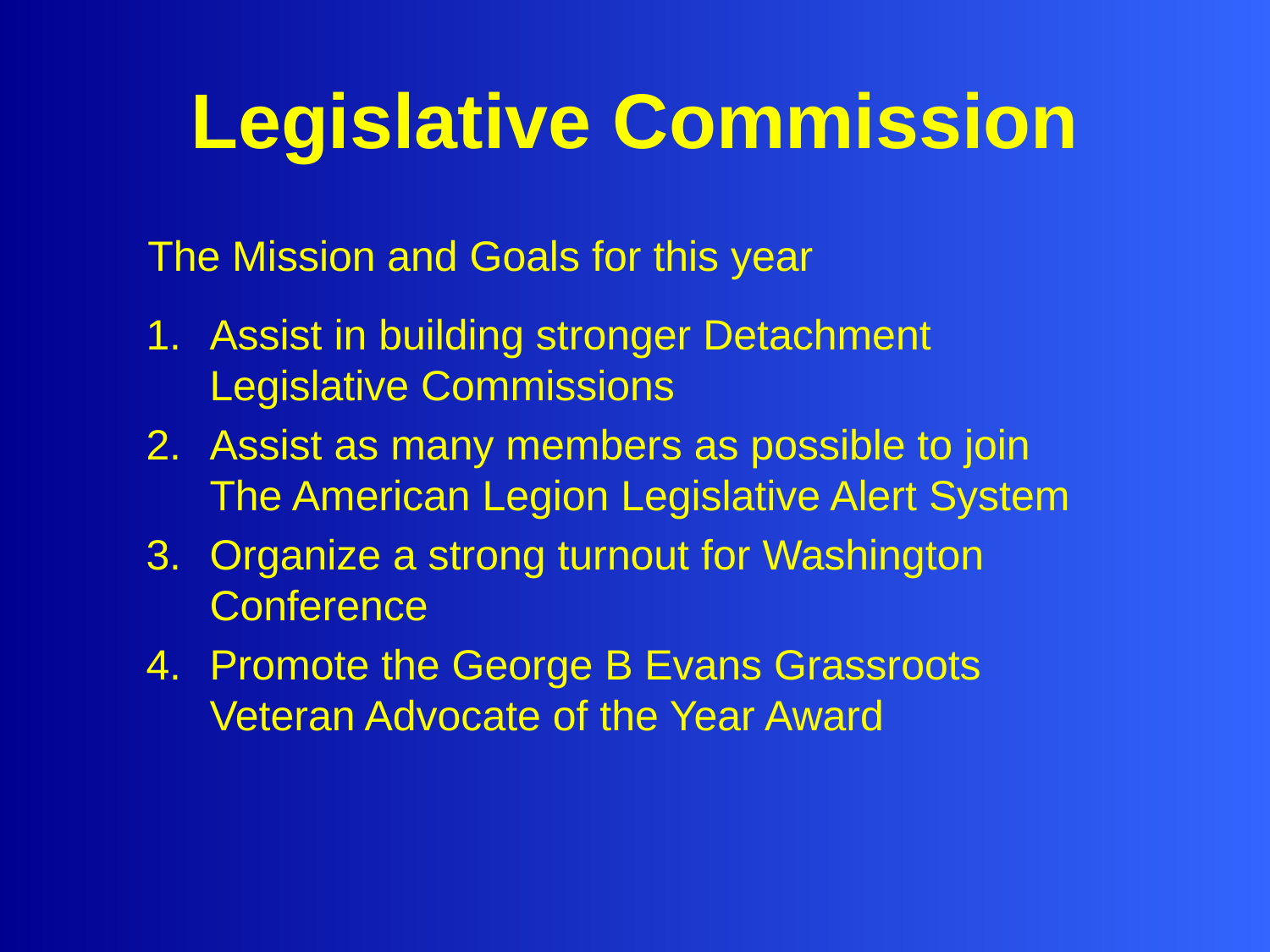

# Legislative Commission
The Mission and Goals for this year

Assist in building stronger Detachment Legislative Commissions
Assist as many members as possible to join The American Legion Legislative Alert System
Organize a strong turnout for Washington Conference
Promote the George B Evans Grassroots Veteran Advocate of the Year Award